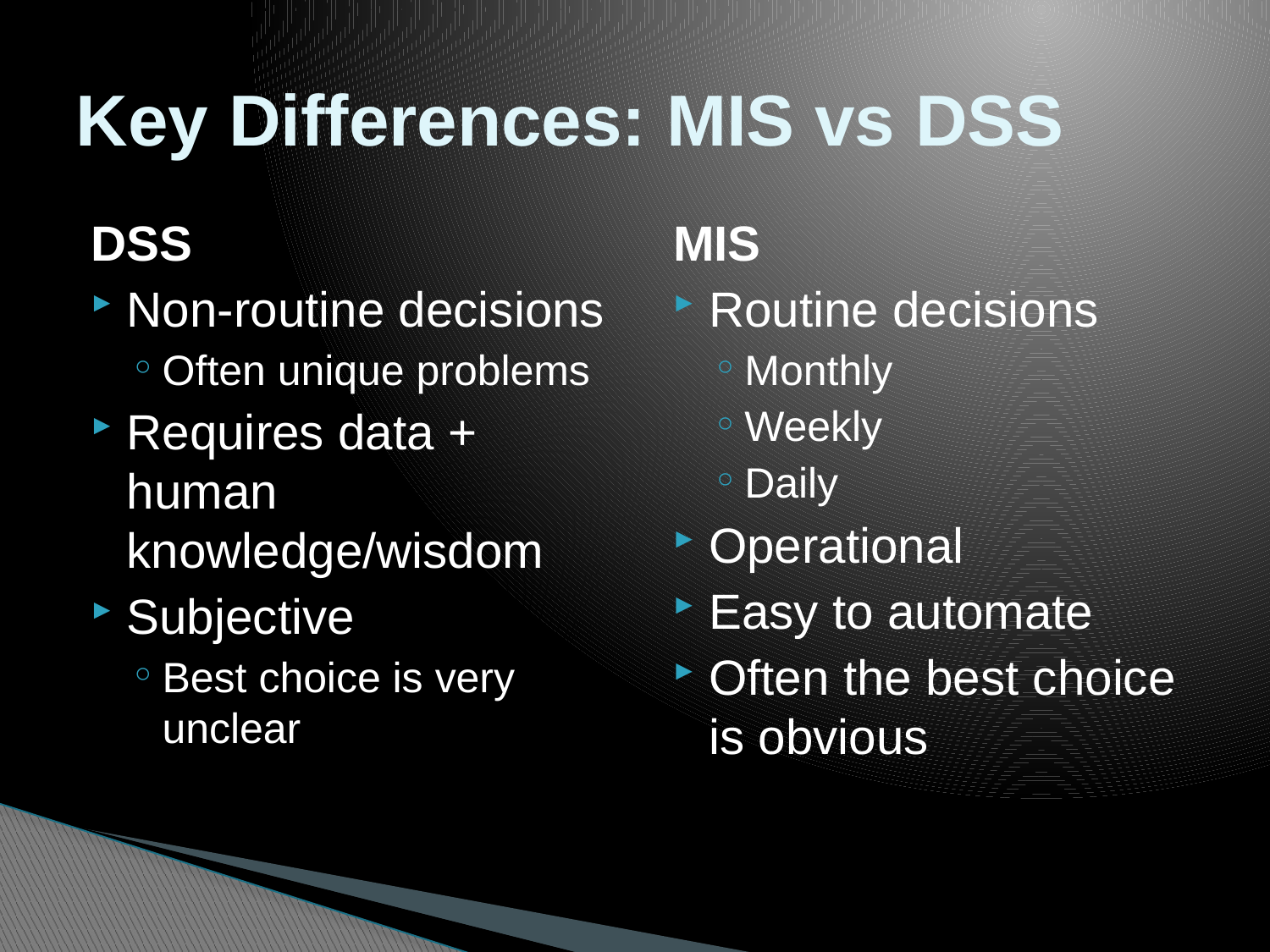

# Key Differences: MIS vs DSS
DSS
Non-routine decisions
Often unique problems
Requires data + human knowledge/wisdom
Subjective
Best choice is very unclear

MIS
Routine decisions
Monthly
Weekly
Daily
Operational
Easy to automate
Often the best choice is obvious